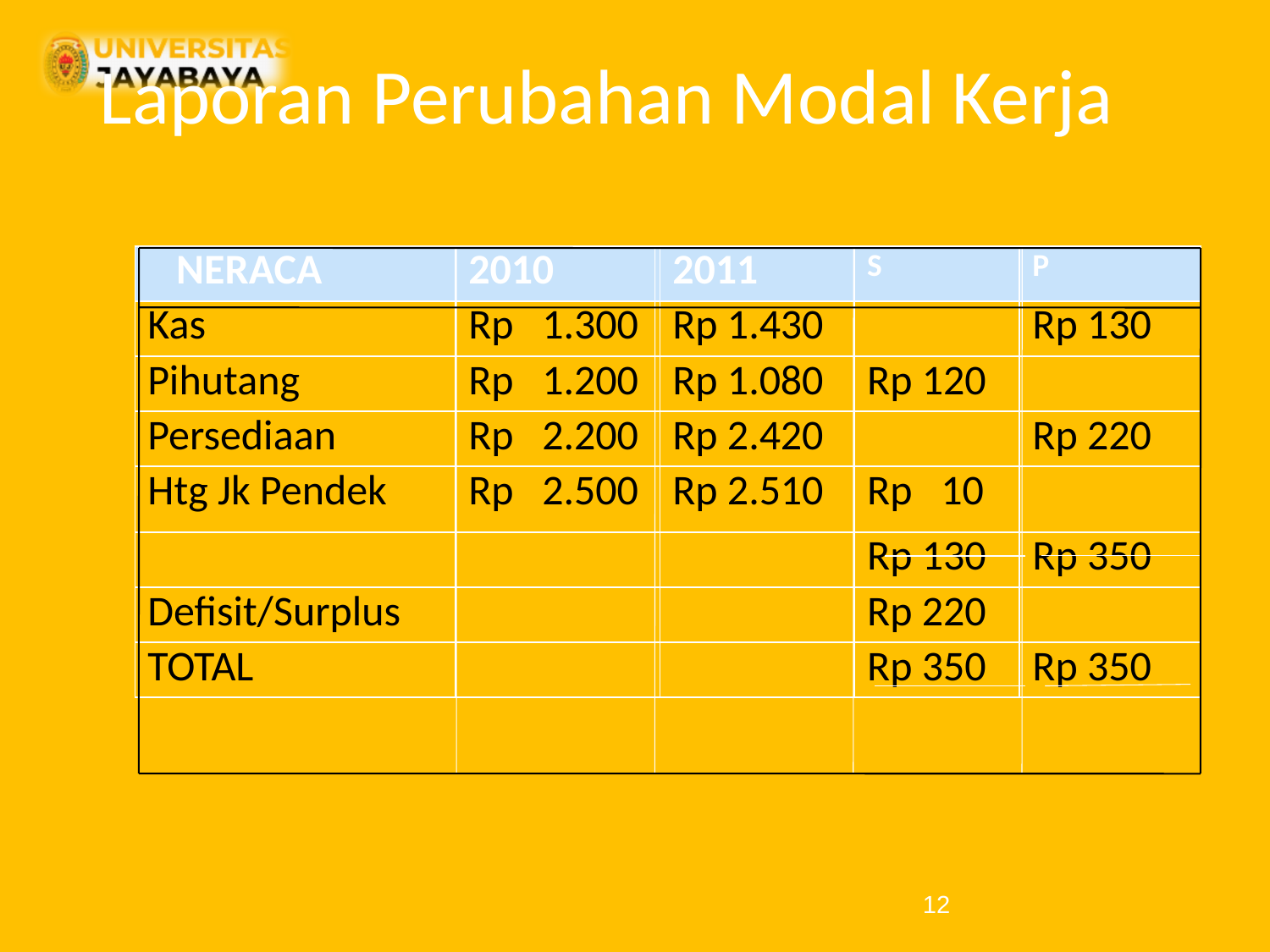

# Laporan Perubahan Modal Kerja
| NERACA | 2010 | 2011 | S | P |
| --- | --- | --- | --- | --- |
| Kas | Rp 1.300 | Rp 1.430 |  | Rp 130 |
| Pihutang | Rp 1.200 | Rp 1.080 | Rp 120 |  |
| Persediaan | Rp 2.200 | Rp 2.420 |  | Rp 220 |
| Htg Jk Pendek | Rp 2.500 | Rp 2.510 | Rp 10 |  |
|  |  |  | Rp 130 | Rp 350 |
| Defisit/Surplus |  |  | Rp 220 |  |
| TOTAL |  |  | Rp 350 | Rp 350 |
12